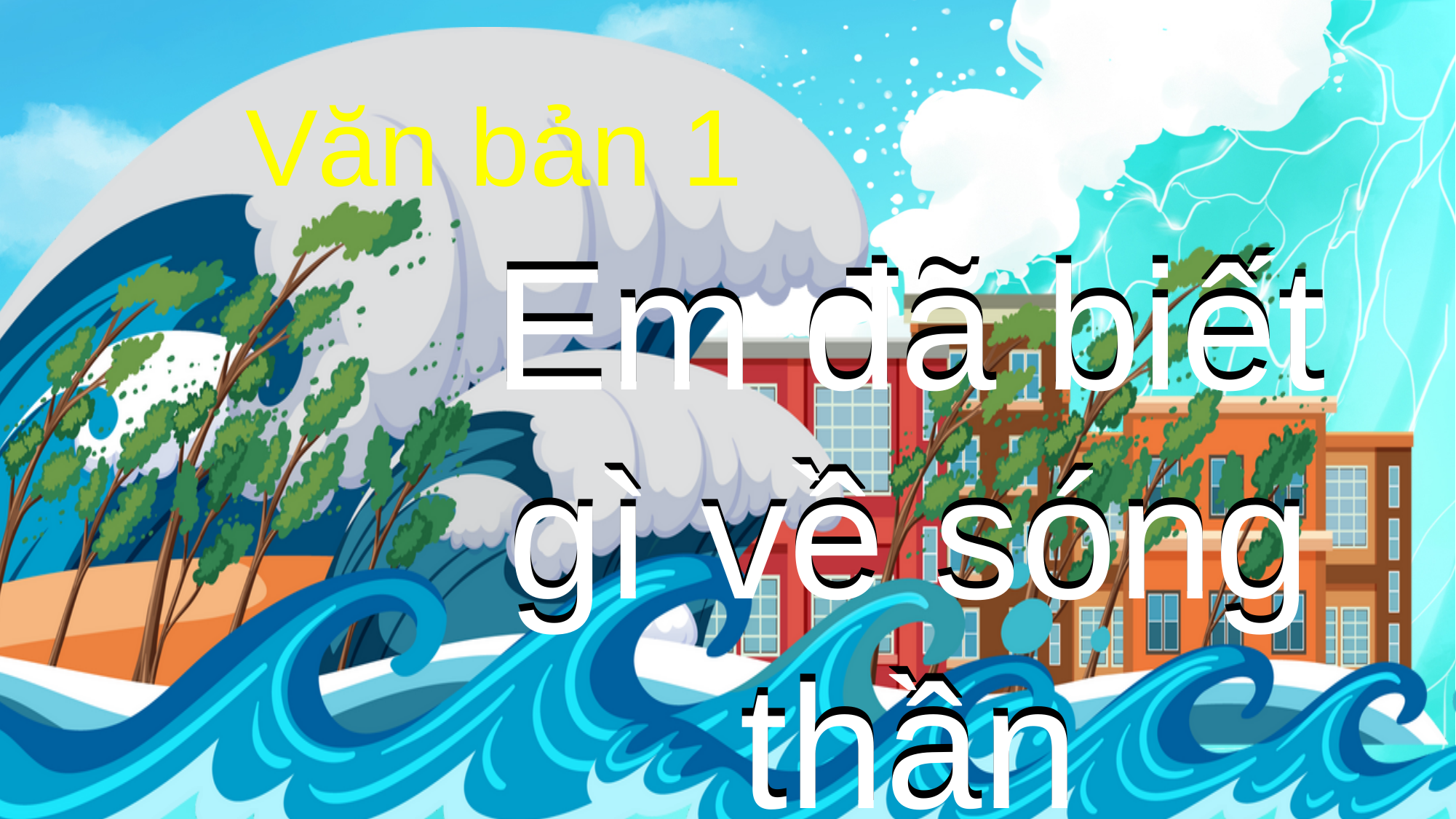

Văn bản 1
Em đã biết gì về sóng thần
Em đã biết gì về sóng thần